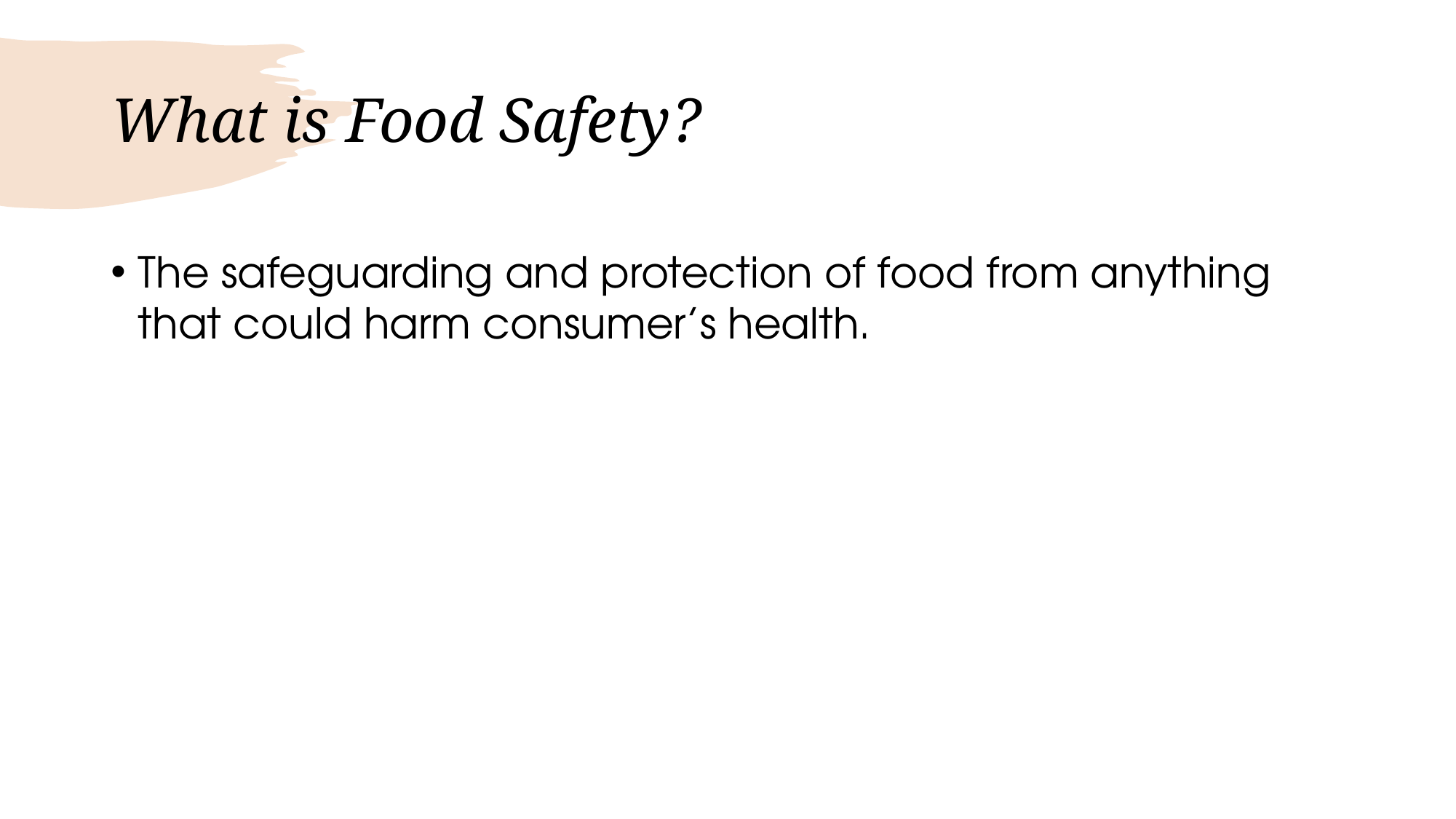

# What is Food Safety?
The safeguarding and protection of food from anything that could harm consumer’s health.